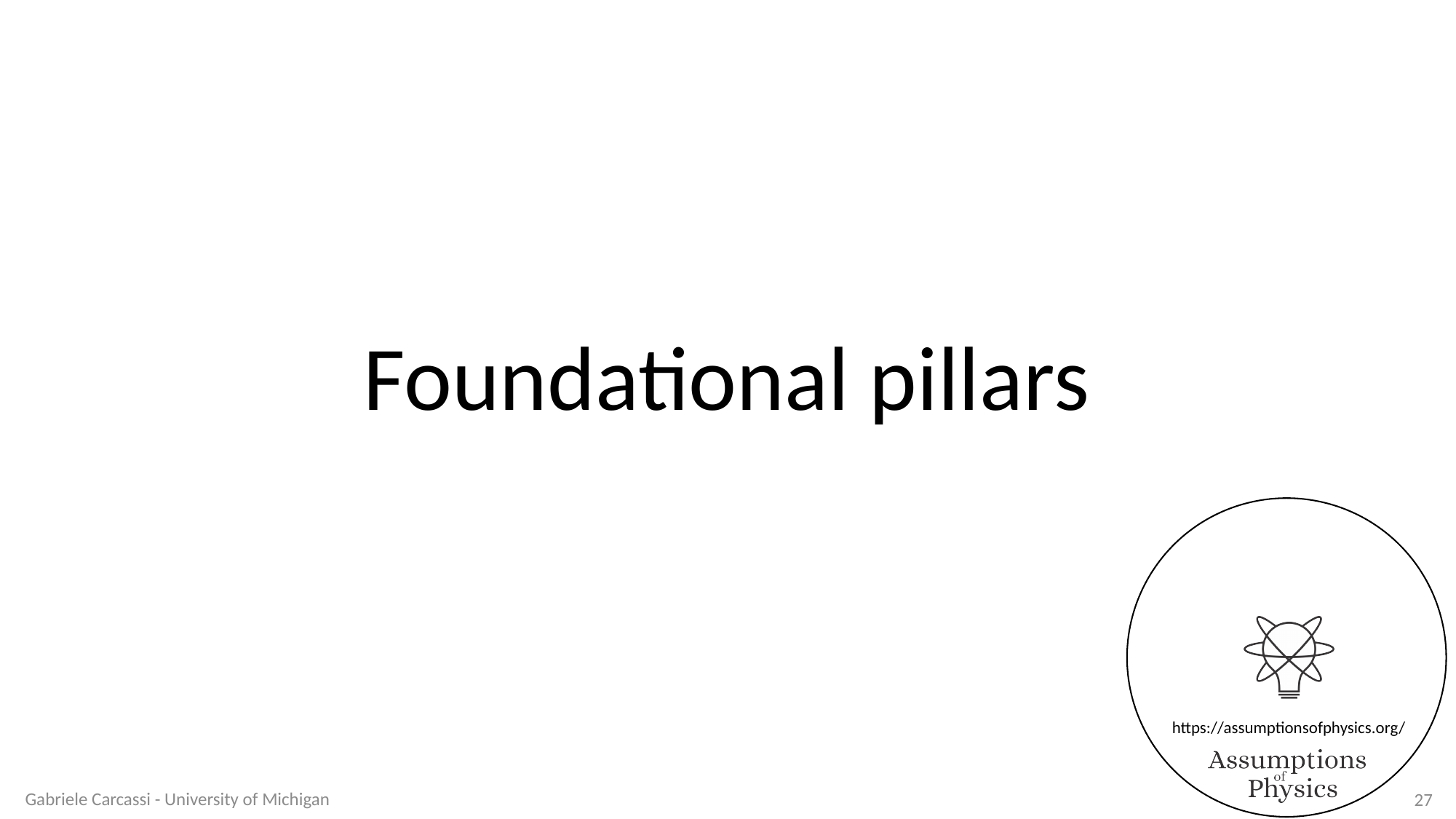

# Foundational pillars

Gabriele Carcassi - University of Michigan
27